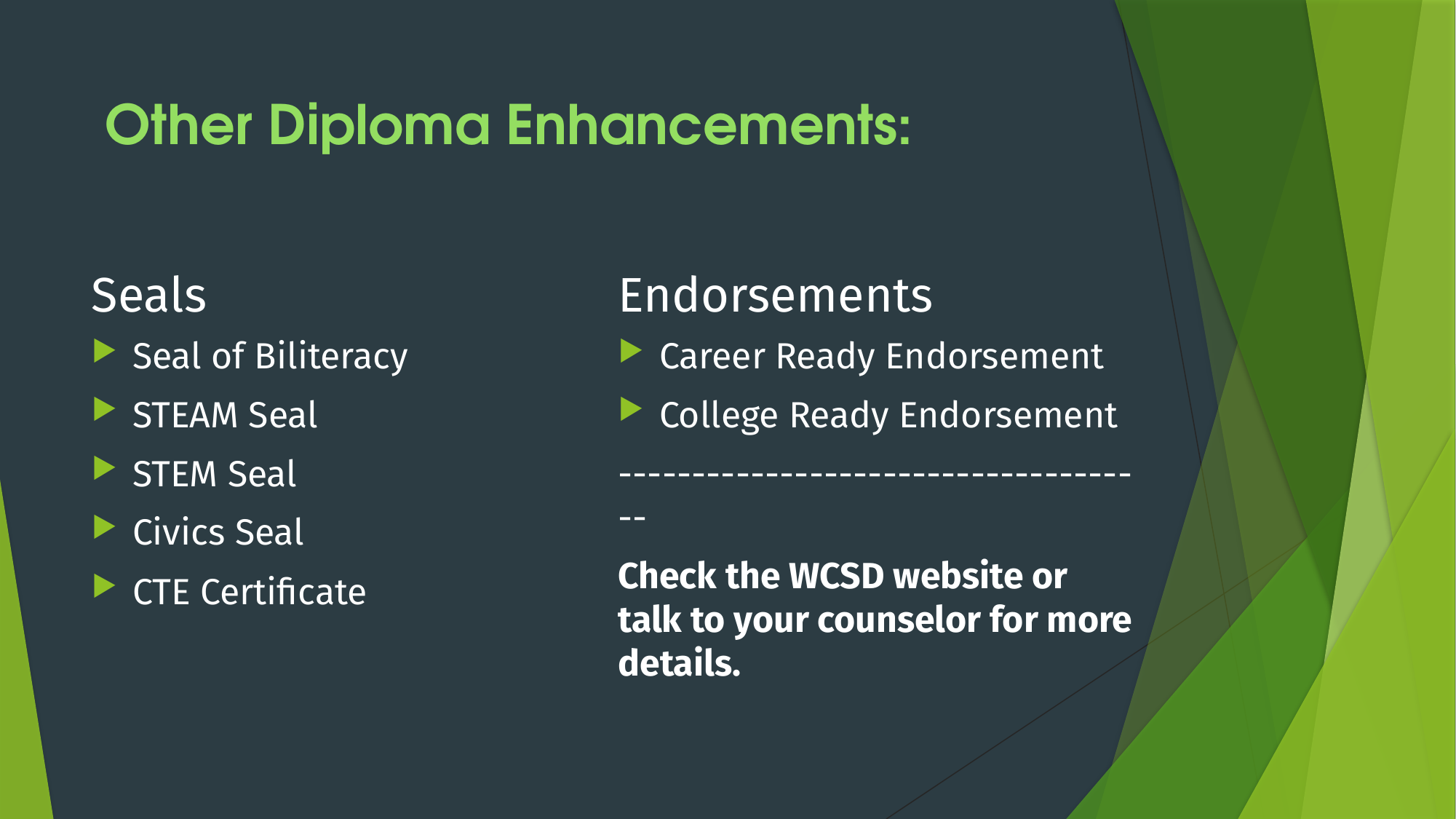

# Other Diploma Enhancements:
Seals
Endorsements
Seal of Biliteracy
STEAM​ Seal
STEM​ Seal
Civics Seal
CTE Certificate​

Career Ready Endorsement
College Ready Endorsement
-------------------------------------
Check the WCSD website or talk to your counselor for more details.